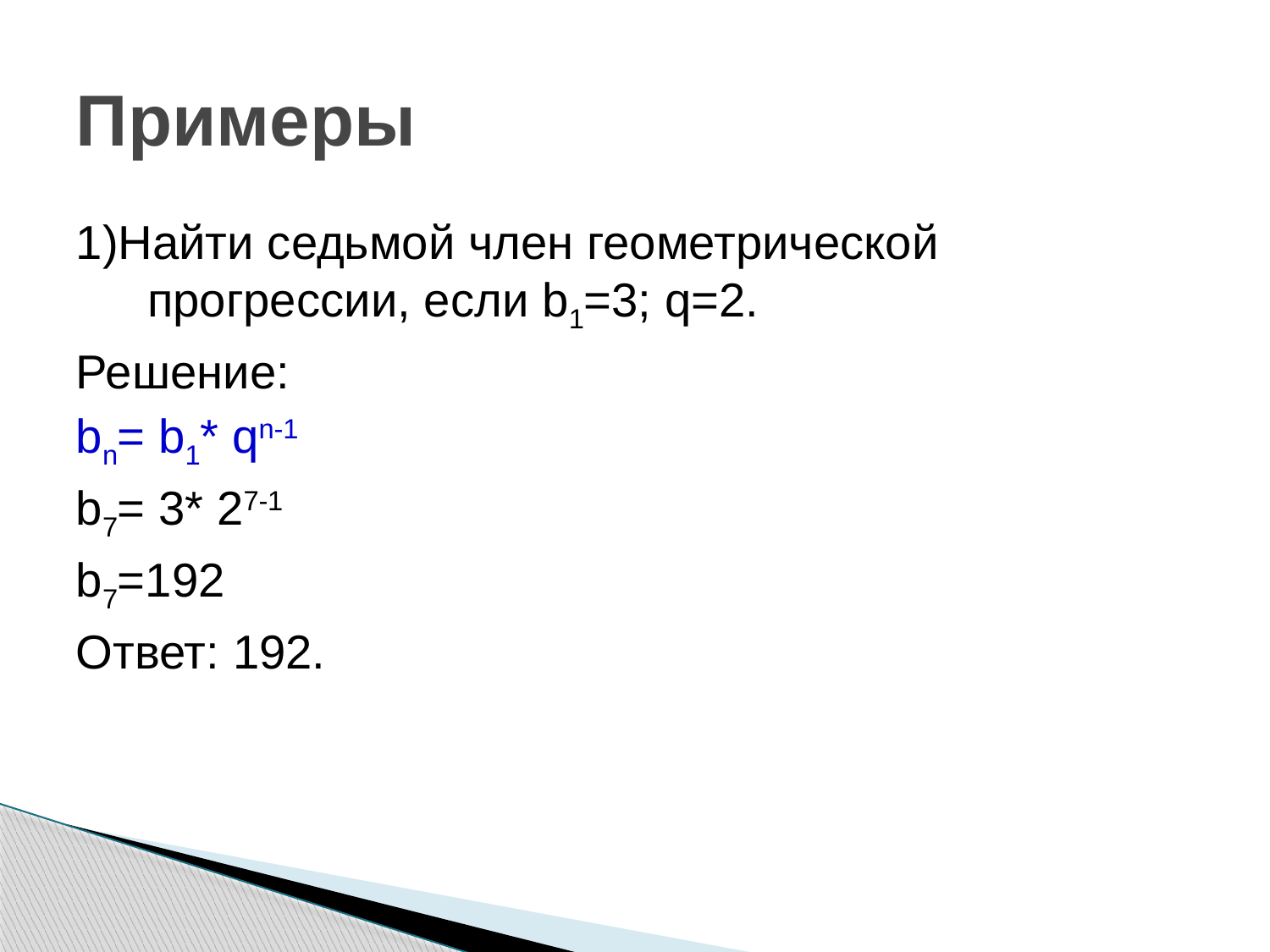

# Примеры
1)Найти седьмой член геометрической прогрессии, если b1=3; q=2.
Решение:
bn= b1* qn-1
b7= 3* 27-1
b7=192
Ответ: 192.